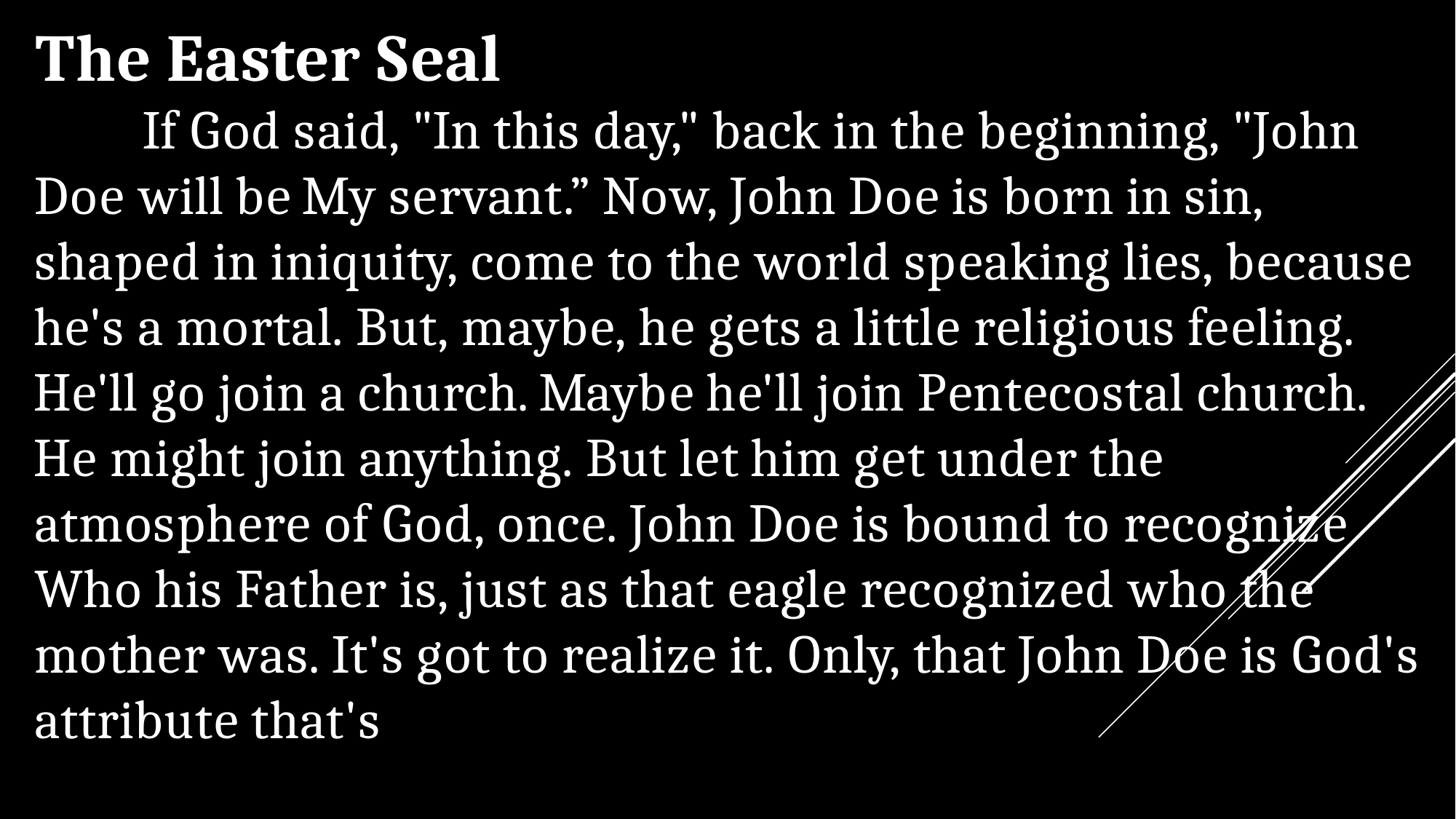

The Easter Seal
	If God said, "In this day," back in the beginning, "John Doe will be My servant.” Now, John Doe is born in sin, shaped in iniquity, come to the world speaking lies, because he's a mortal. But, maybe, he gets a little religious feeling. He'll go join a church. Maybe he'll join Pentecostal church.  He might join anything. But let him get under the atmosphere of God, once. John Doe is bound to recognize Who his Father is, just as that eagle recognized who the mother was. It's got to realize it. Only, that John Doe is God's attribute that's